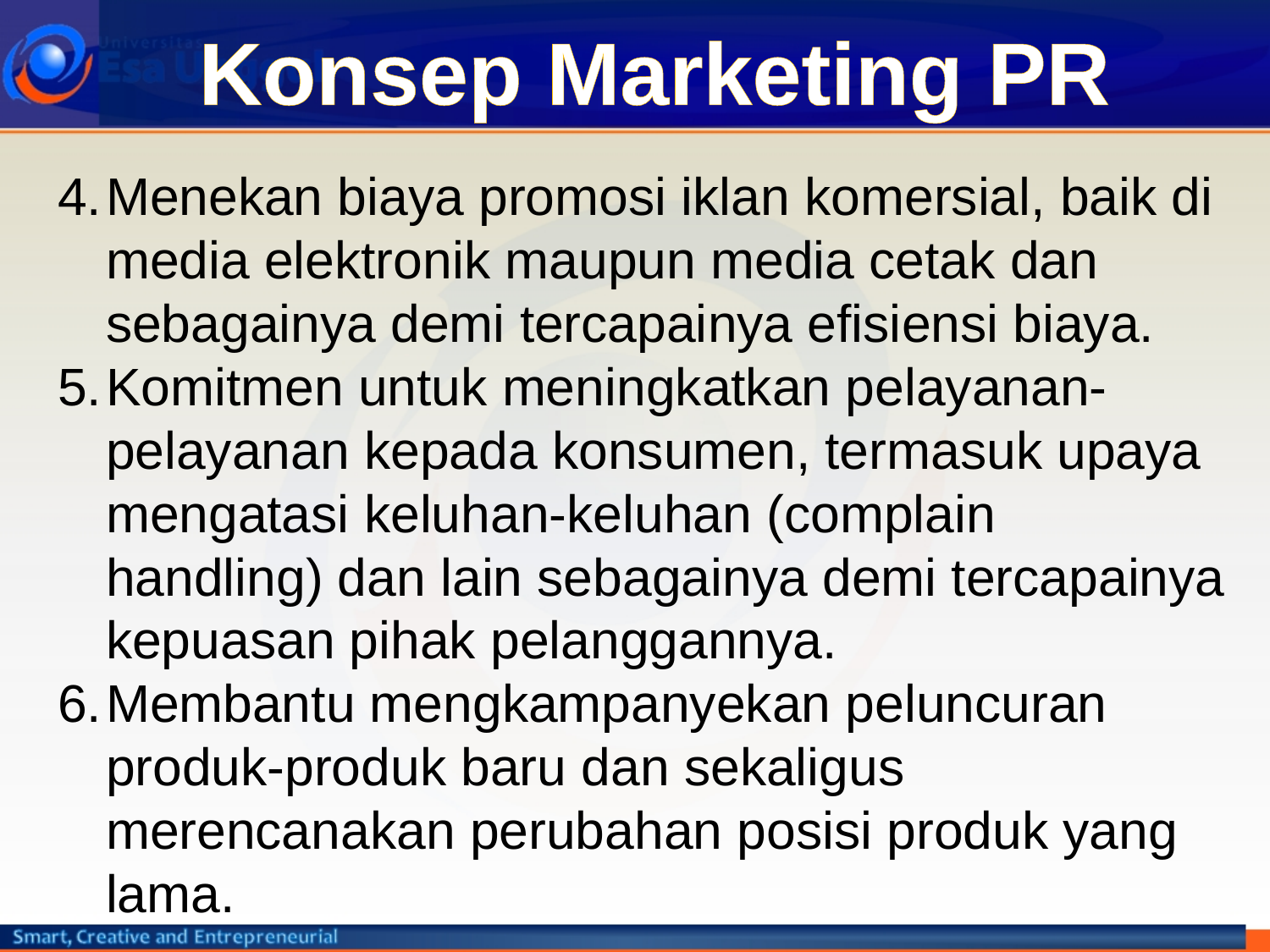

# Konsep Marketing PR
Menekan biaya promosi iklan komersial, baik di media elektronik maupun media cetak dan sebagainya demi tercapainya efisiensi biaya.
Komitmen untuk meningkatkan pelayanan-pelayanan kepada konsumen, termasuk upaya mengatasi keluhan-keluhan (complain handling) dan lain sebagainya demi tercapainya kepuasan pihak pelanggannya.
Membantu mengkampanyekan peluncuran produk-produk baru dan sekaligus merencanakan perubahan posisi produk yang lama.